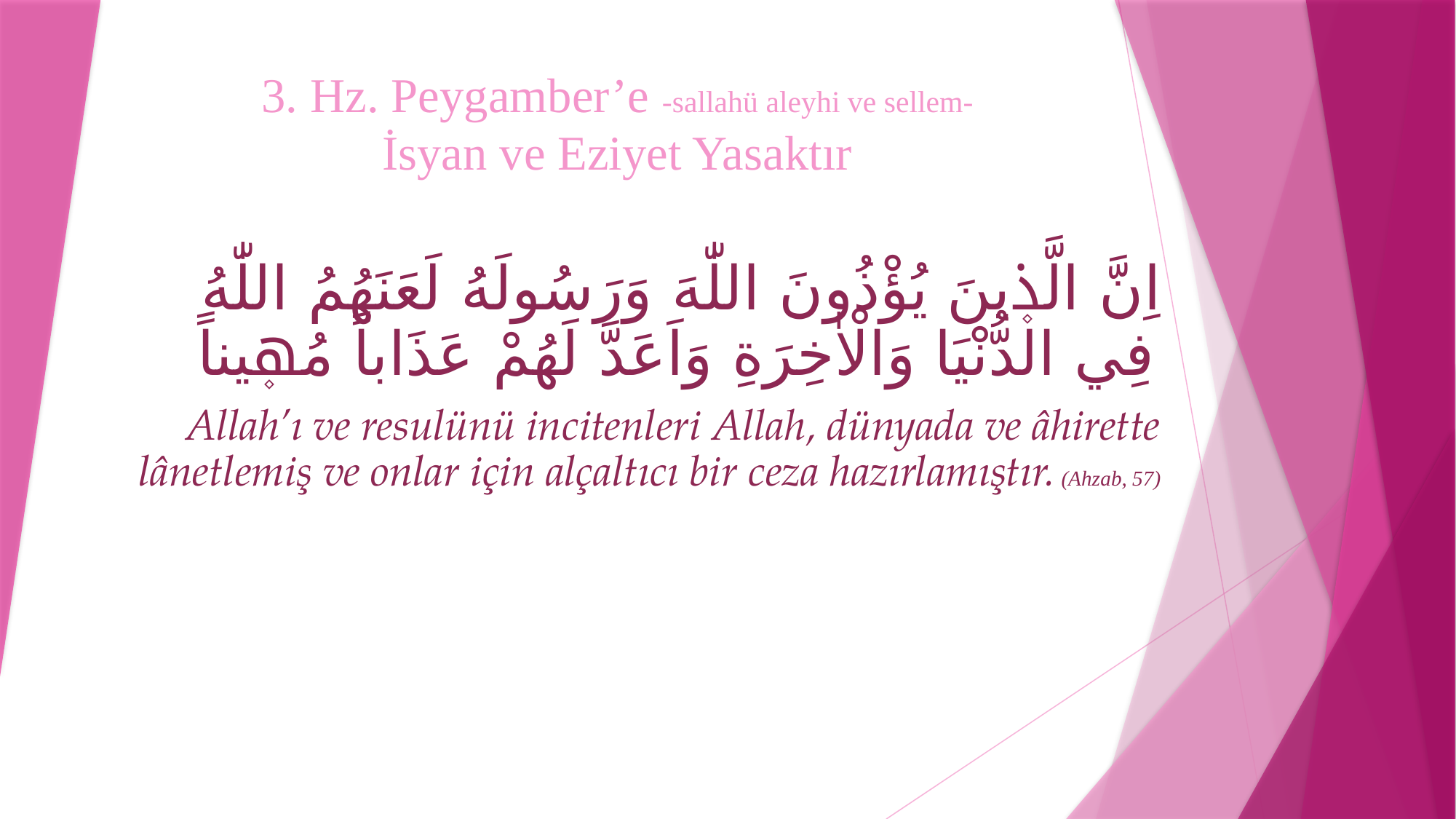

3. Hz. Peygamber’e -sallahü aleyhi ve sellem- İsyan ve Eziyet Yasaktır
اِنَّ الَّذ۪ينَ يُؤْذُونَ اللّٰهَ وَرَسُولَهُ لَعَنَهُمُ اللّٰهُ فِي الدُّنْيَا وَالْاٰخِرَةِ وَاَعَدَّ لَهُمْ عَذَاباً مُه۪يناً
Allah’ı ve resulünü incitenleri Allah, dünyada ve âhirette lânetlemiş ve onlar için alçaltıcı bir ceza hazırlamıştır. (Ahzab, 57)